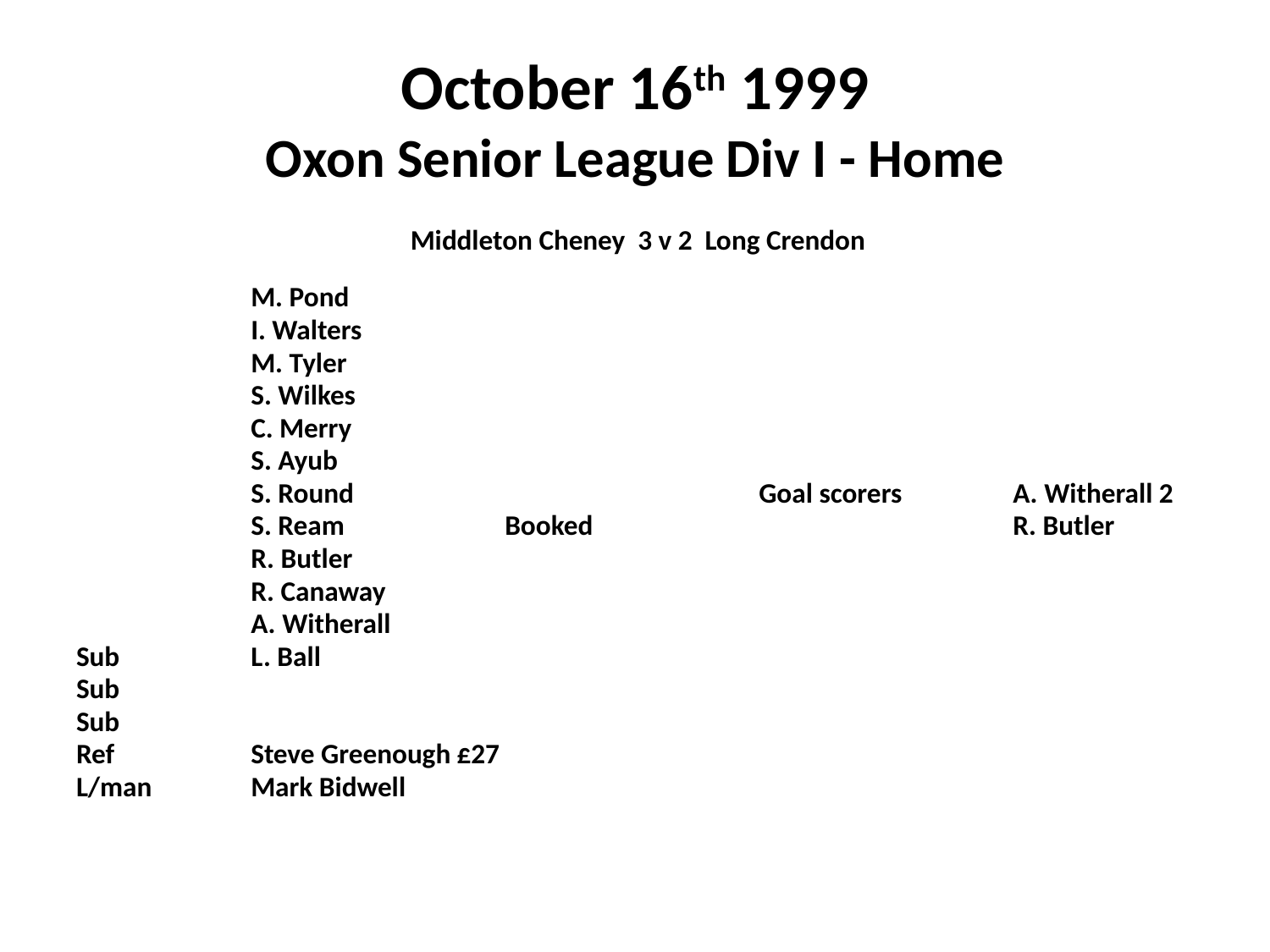

# October 16th 1999 Oxon Senior League Div I - Home
 Middleton Cheney  3 v 2  Long Crendon

		M. Pond
		I. Walters
		M. Tyler
		S. Wilkes
		C. Merry
		S. Ayub
		S. Round				Goal scorers	A. Witherall 2
		S. Ream		Booked				R. Butler
		R. Butler
		R. Canaway
		A. Witherall
Sub 	L. Ball
Sub
Sub
Ref	 	Steve Greenough £27
L/man	Mark Bidwell